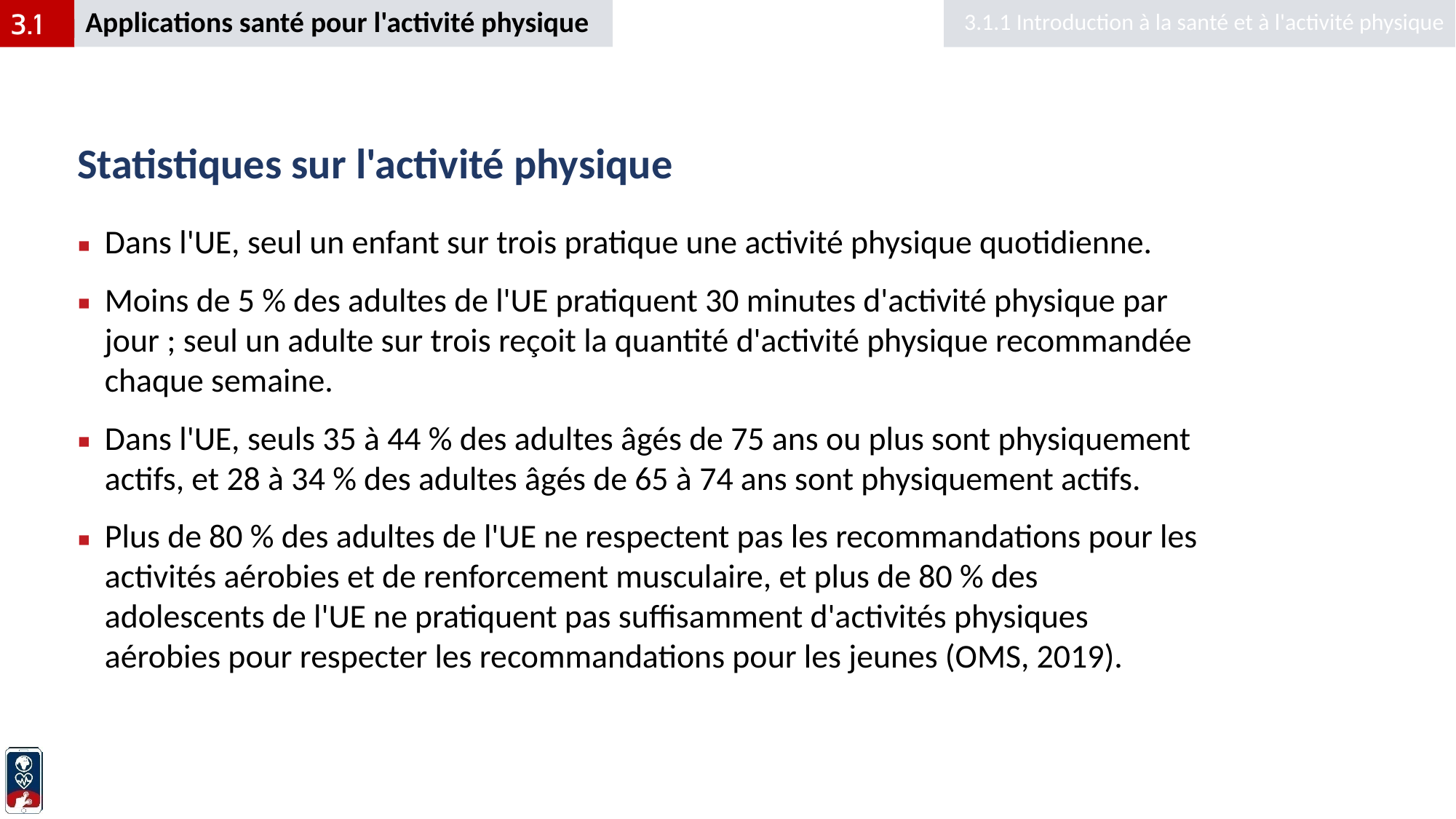

Applications santé pour l'activité physique
3.1.1 Introduction à la santé et à l'activité physique
3.1
# Statistiques sur l'activité physique
Dans l'UE, seul un enfant sur trois pratique une activité physique quotidienne.
Moins de 5 % des adultes de l'UE pratiquent 30 minutes d'activité physique par jour ; seul un adulte sur trois reçoit la quantité d'activité physique recommandée chaque semaine.
Dans l'UE, seuls 35 à 44 % des adultes âgés de 75 ans ou plus sont physiquement actifs, et 28 à 34 % des adultes âgés de 65 à 74 ans sont physiquement actifs.
Plus de 80 % des adultes de l'UE ne respectent pas les recommandations pour les activités aérobies et de renforcement musculaire, et plus de 80 % des adolescents de l'UE ne pratiquent pas suffisamment d'activités physiques aérobies pour respecter les recommandations pour les jeunes (OMS, 2019).